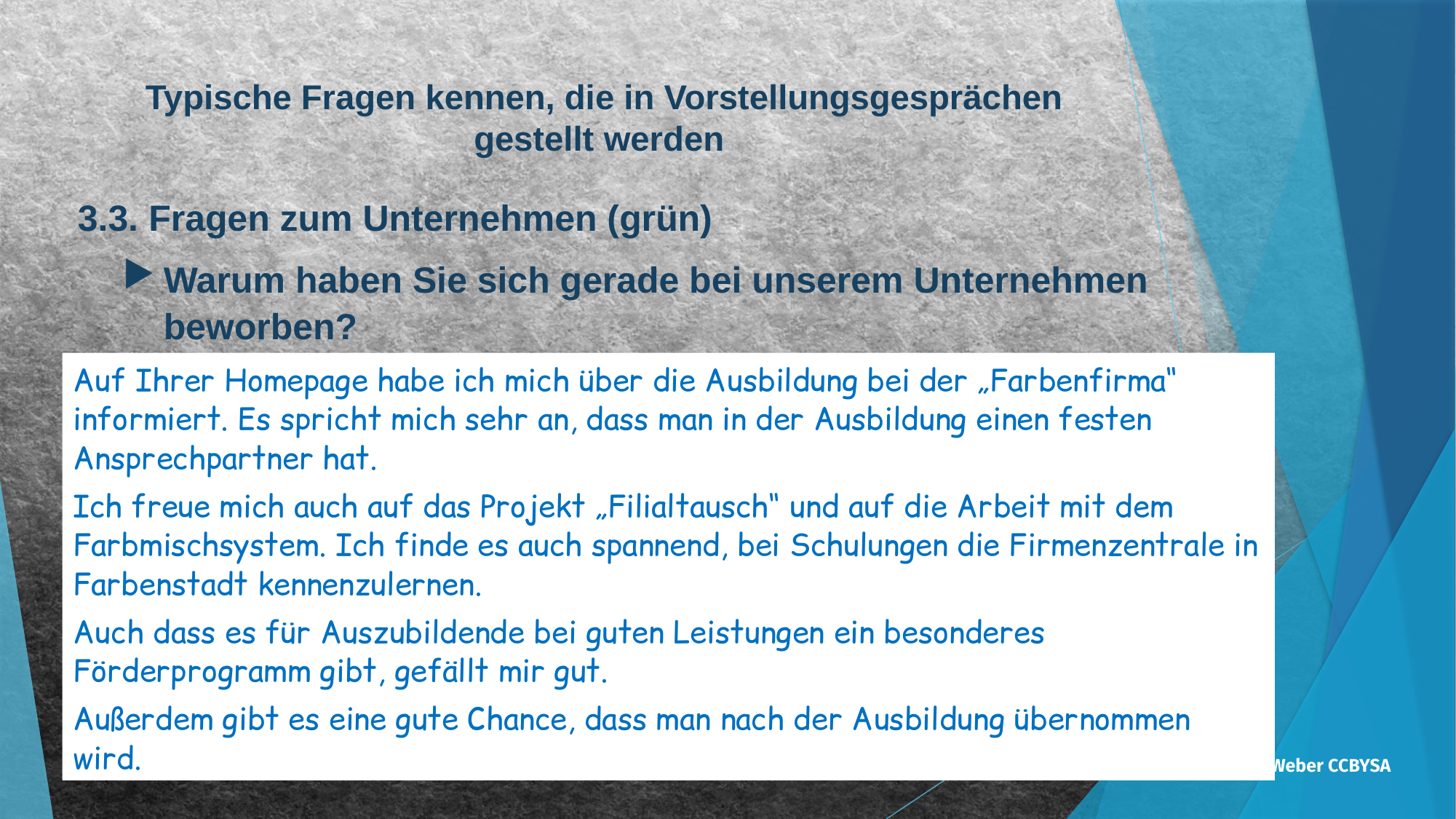

# Typische Fragen kennen, die in Vorstellungsgesprächen gestellt werden
3.3. Fragen zum Unternehmen (grün)
Warum haben Sie sich gerade bei unserem Unternehmen beworben?
Am besten, du schaust dir die Homepage und die Stellenanzeige genau an. Was hat dir besonders gut gefallen?
Was erfährst du über die Ausbildung in diesem Unternehmen? Gibt es hierbei etwas, das dich besonders angesprochen hat?

Auf Ihrer Homepage habe ich mich über die Ausbildung bei der „Farbenfirma“ informiert. Es spricht mich sehr an, dass man in der Ausbildung einen festen Ansprechpartner hat.
Ich freue mich auch auf das Projekt „Filialtausch“ und auf die Arbeit mit dem Farbmischsystem. Ich finde es auch spannend, bei Schulungen die Firmenzentrale in Farbenstadt kennenzulernen.
Auch dass es für Auszubildende bei guten Leistungen ein besonderes Förderprogramm gibt, gefällt mir gut.
Außerdem gibt es eine gute Chance, dass man nach der Ausbildung übernommen wird.